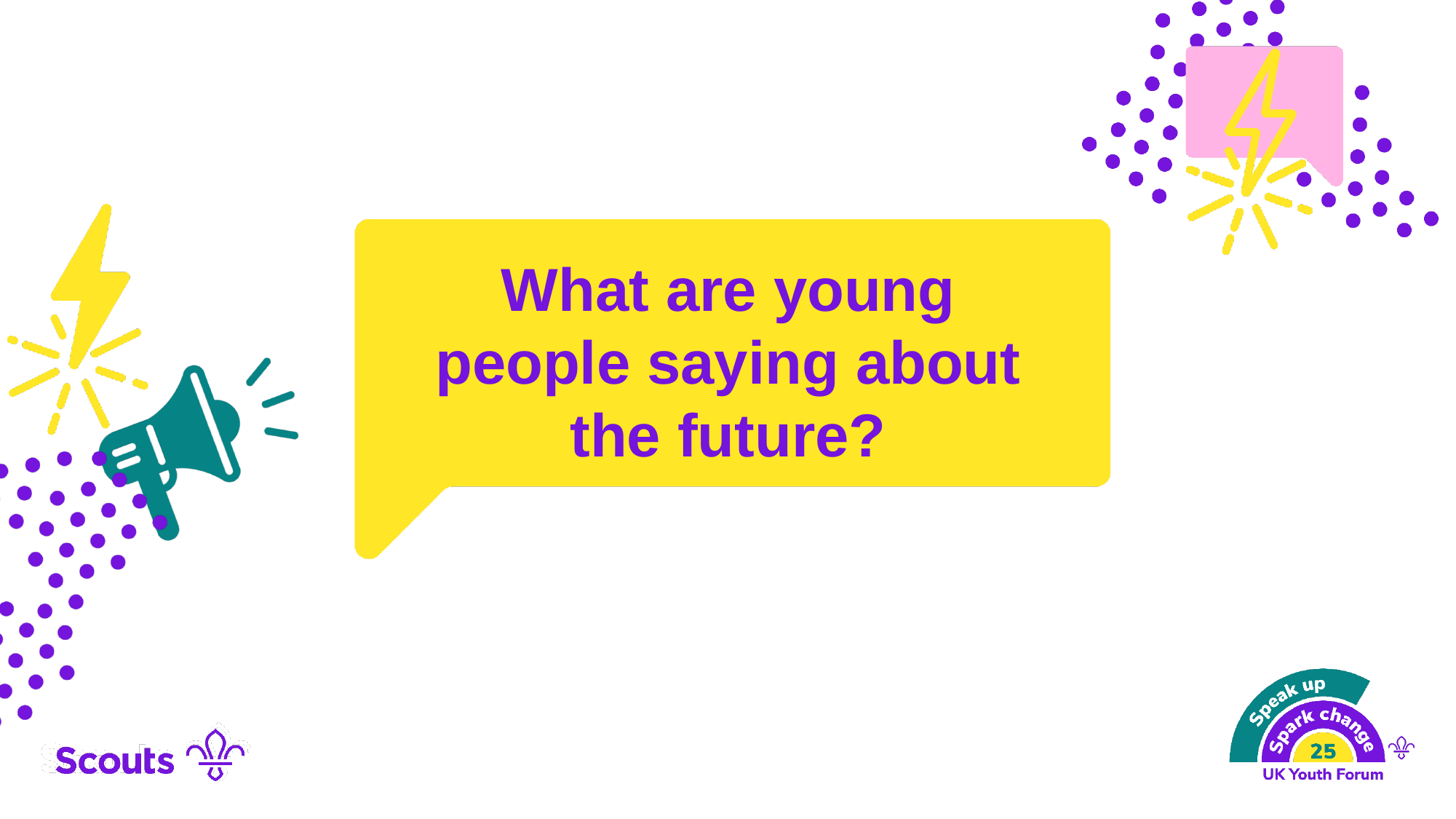

What are young people saying about the future?